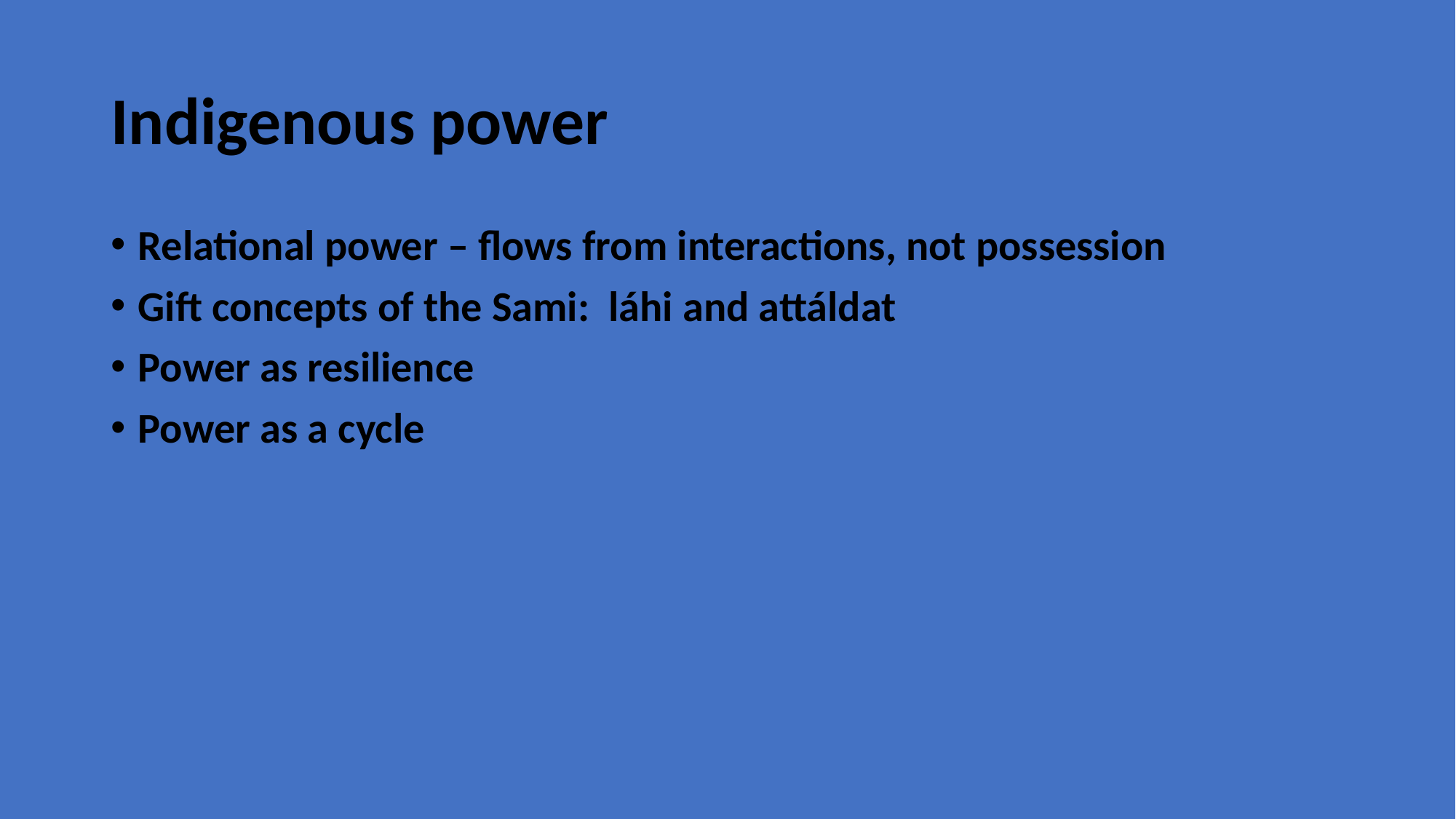

# Indigenous power
Relational power – flows from interactions, not possession
Gift concepts of the Sami:  láhi and attáldat
Power as resilience
Power as a cycle